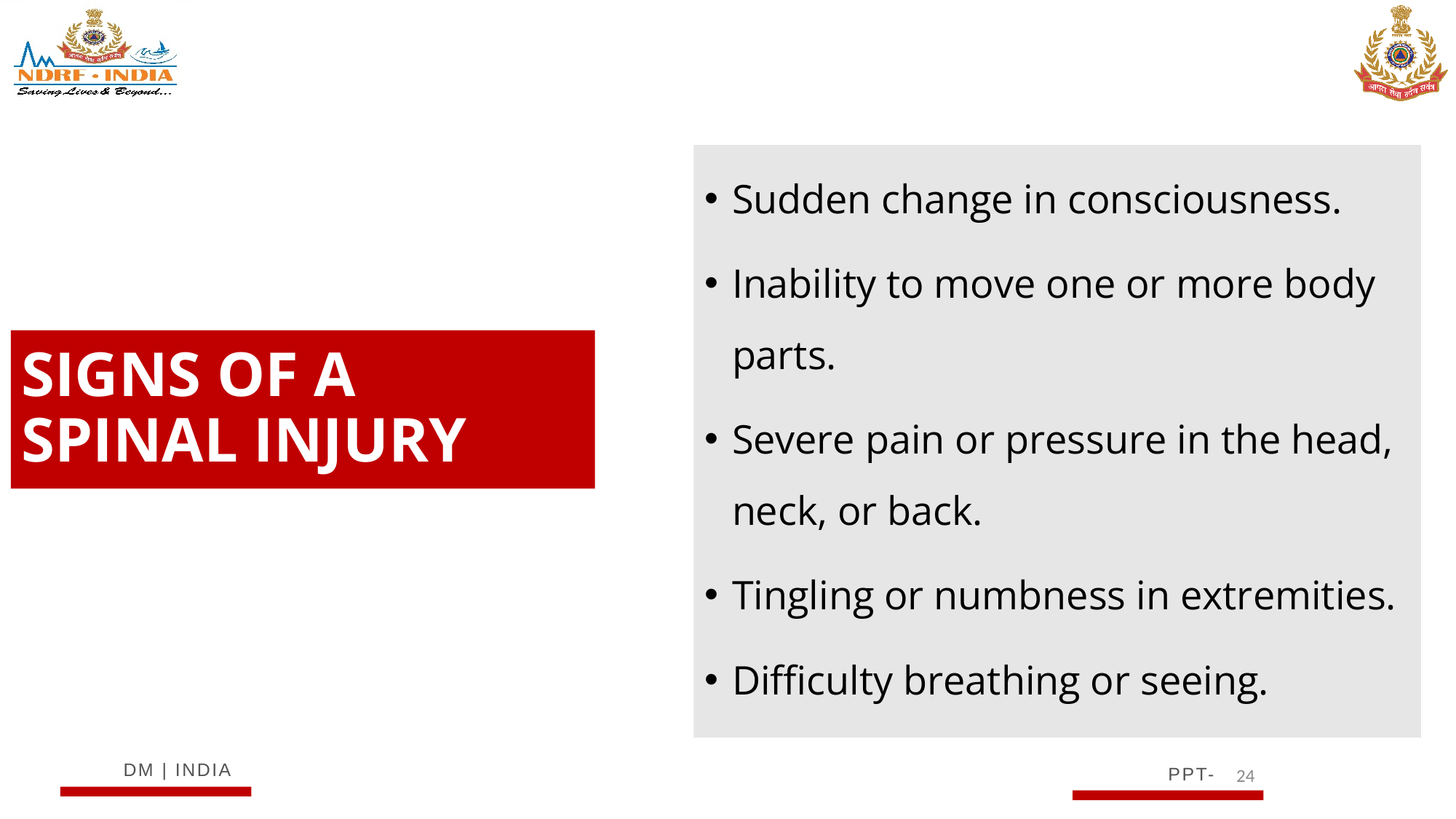

Sudden change in consciousness.
Inability to move one or more body parts.
Severe pain or pressure in the head, neck, or back.
Tingling or numbness in extremities.
Difficulty breathing or seeing.

# SIGNS OF A SPINAL INJURY
24